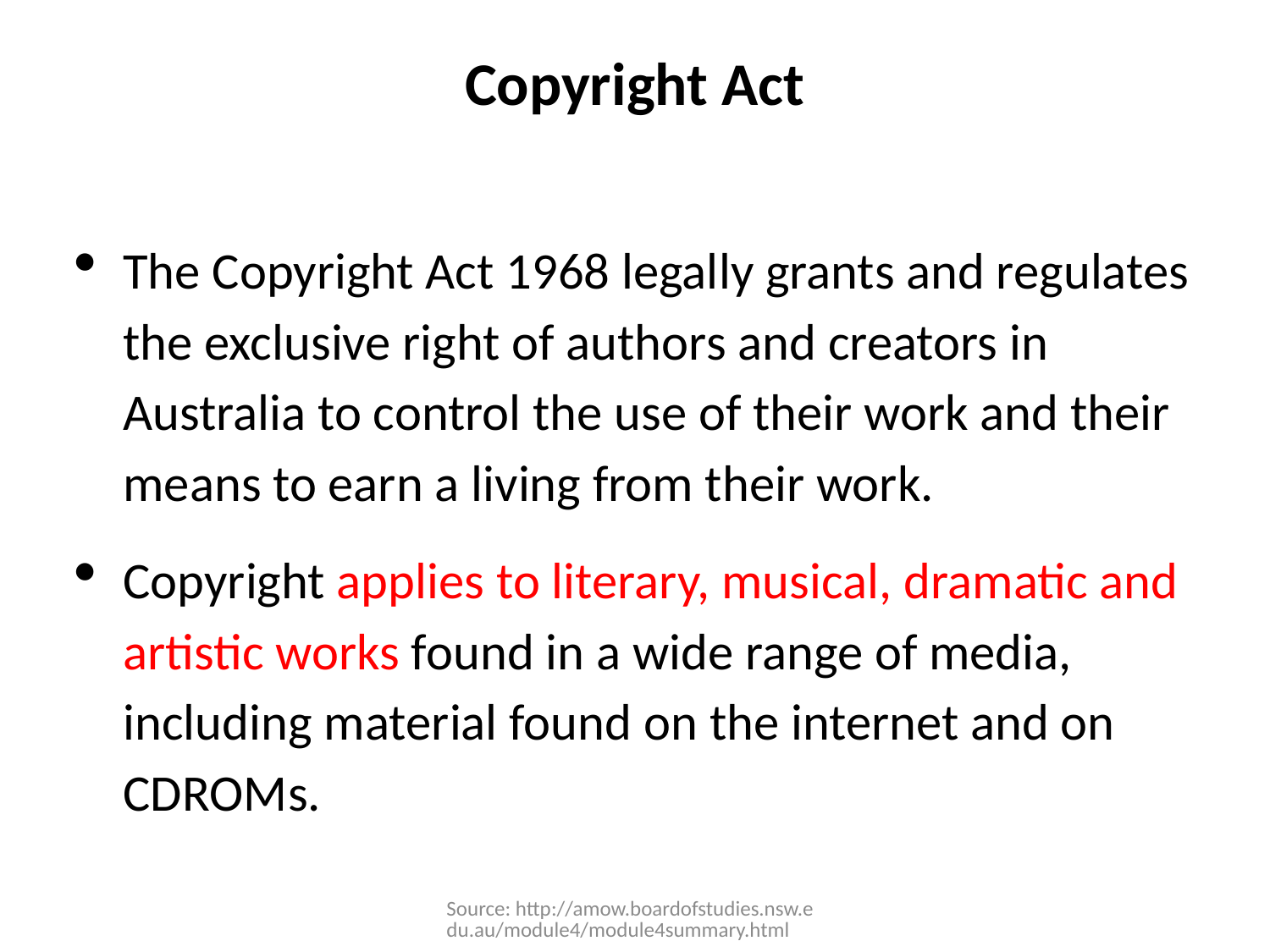

# Copyright Act
The Copyright Act 1968 legally grants and regulates the exclusive right of authors and creators in Australia to control the use of their work and their means to earn a living from their work.
Copyright applies to literary, musical, dramatic and artistic works found in a wide range of media, including material found on the internet and on CDROMs.

Source: http://amow.boardofstudies.nsw.edu.au/module4/module4summary.html